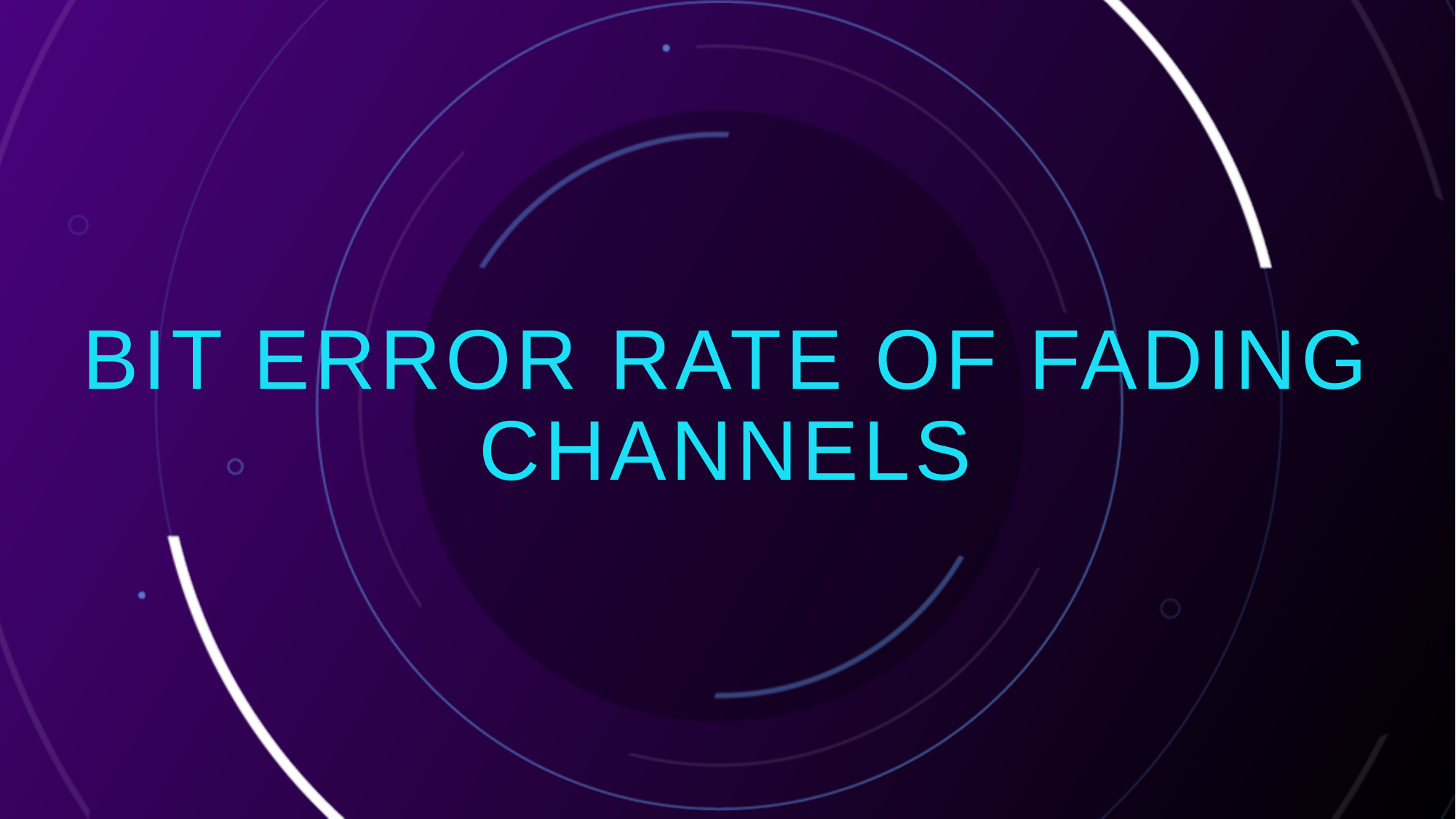

# Bit Error Rate of Fading Channels